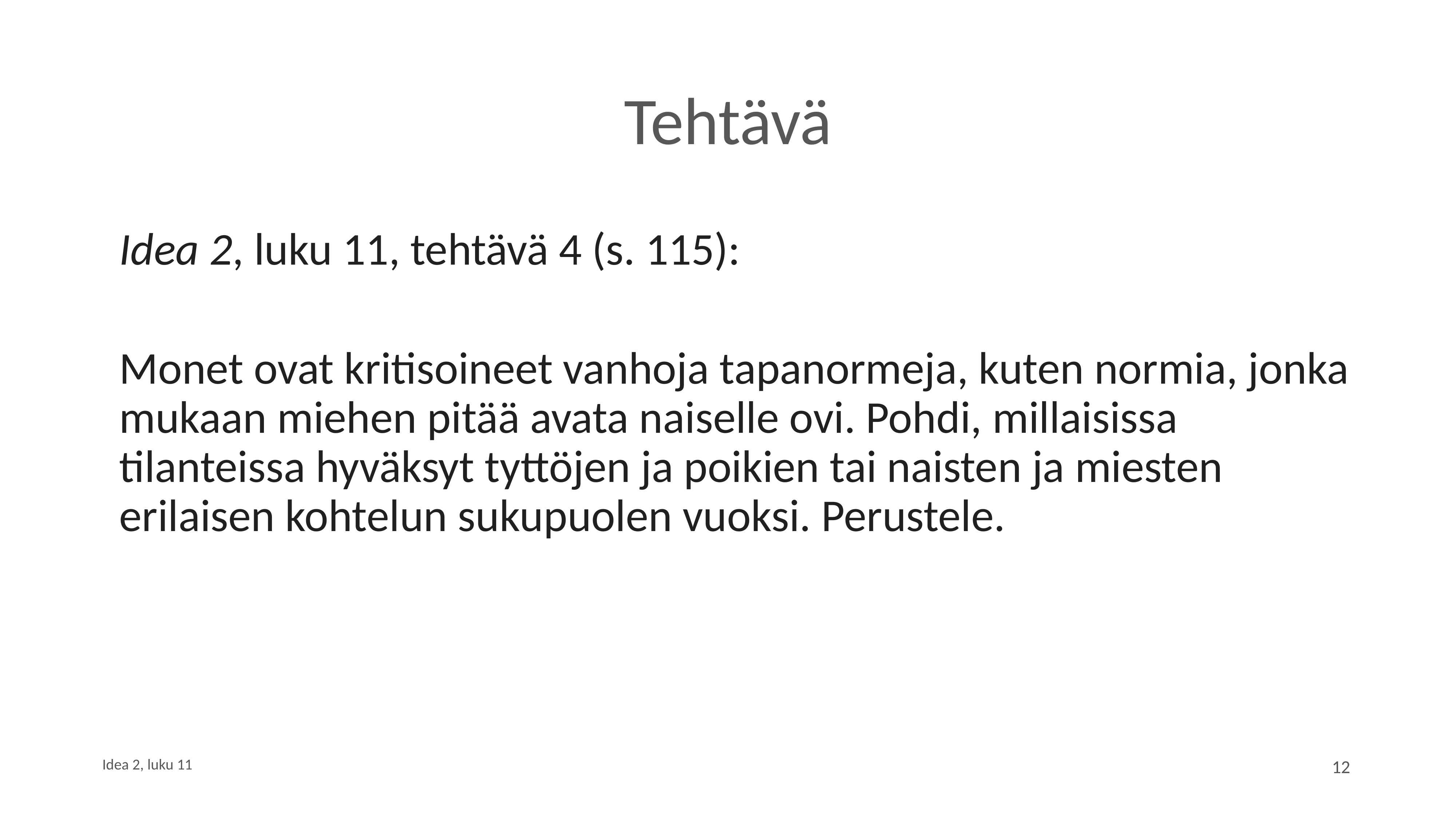

# Tehtävä
Idea 2, luku 11, tehtävä 4 (s. 115):
Monet ovat kritisoineet vanhoja tapanormeja, kuten normia, jonka mukaan miehen pitää avata naiselle ovi. Pohdi, millaisissa tilanteissa hyväksyt tyttöjen ja poikien tai naisten ja miesten erilaisen kohtelun sukupuolen vuoksi. Perustele.
12
Idea 2, luku 11